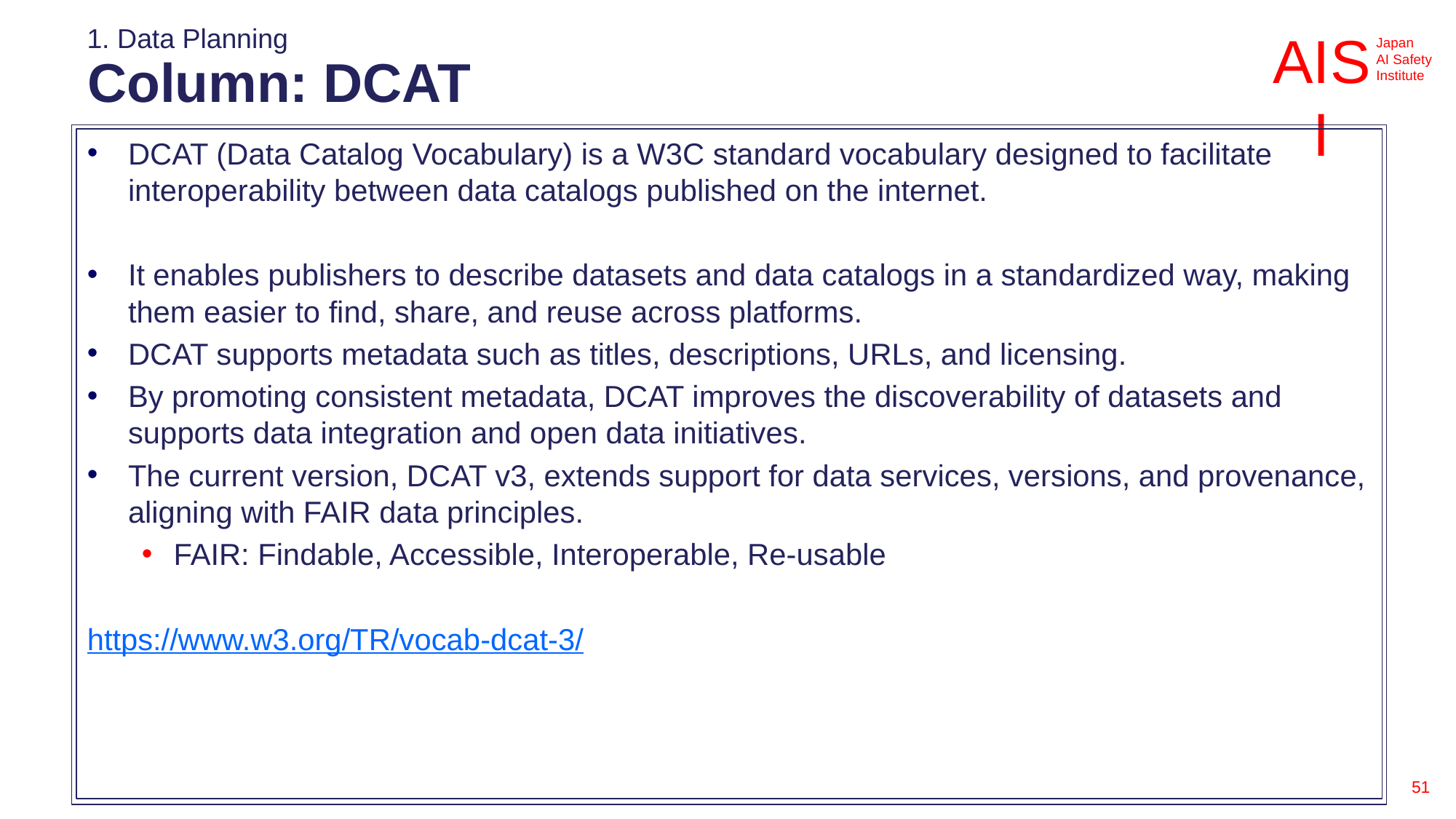

1. Data Planning
# Column: DCAT
DCAT (Data Catalog Vocabulary) is a W3C standard vocabulary designed to facilitate interoperability between data catalogs published on the internet.

It enables publishers to describe datasets and data catalogs in a standardized way, making them easier to find, share, and reuse across platforms.
DCAT supports metadata such as titles, descriptions, URLs, and licensing.
By promoting consistent metadata, DCAT improves the discoverability of datasets and supports data integration and open data initiatives.
The current version, DCAT v3, extends support for data services, versions, and provenance, aligning with FAIR data principles.
FAIR: Findable, Accessible, Interoperable, Re-usable

https://www.w3.org/TR/vocab-dcat-3/

51